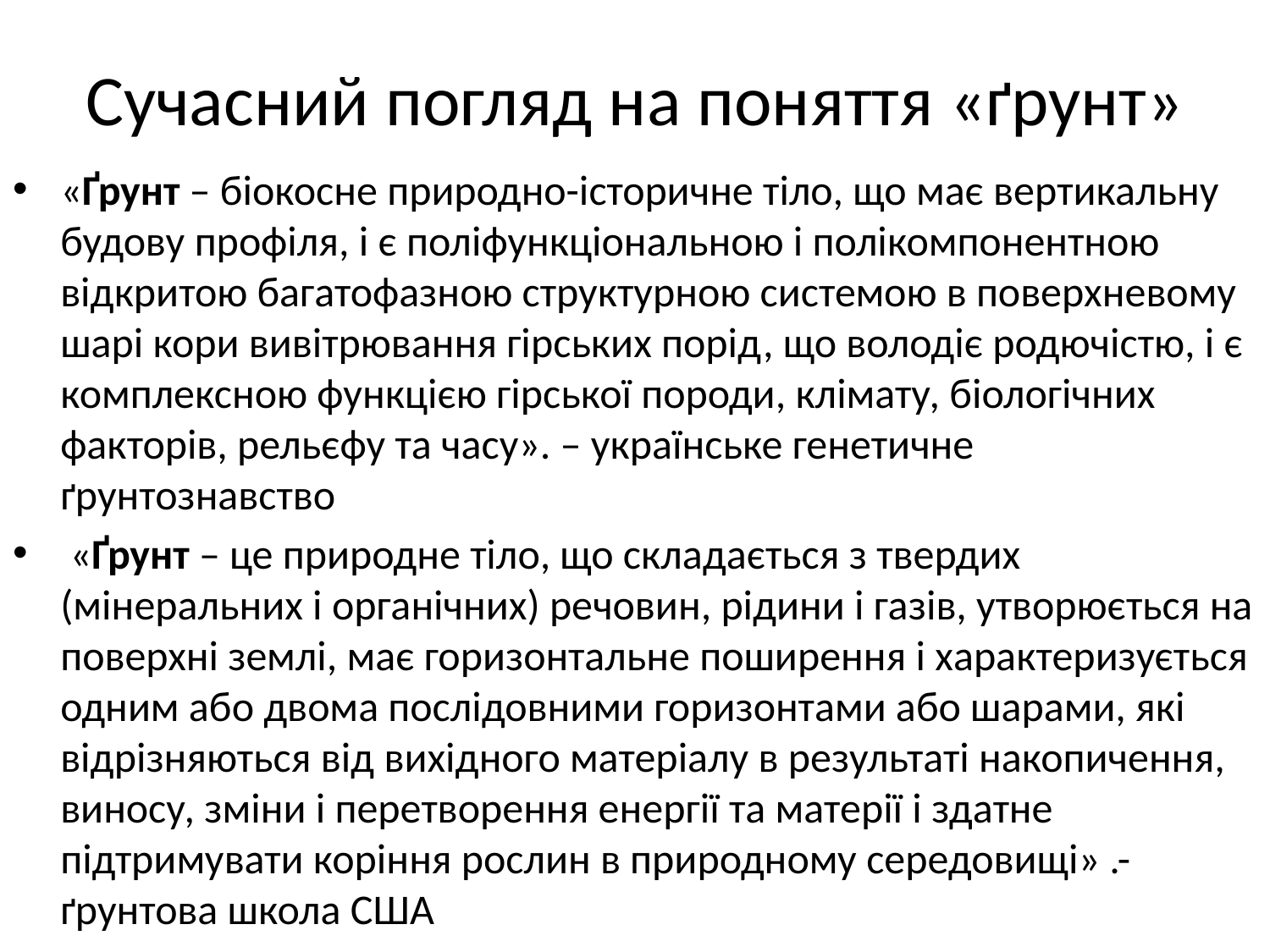

# Сучасний погляд на поняття «ґрунт»
«Ґрунт – біокосне природно-історичне тіло, що має вертикальну будову профіля, і є поліфункціональною і полікомпонентною відкритою багатофазною структурною системою в поверхневому шарі кори вивітрювання гірських порід, що володіє родючістю, і є комплексною функцією гірської породи, клімату, біологічних факторів, рельєфу та часу». – українське генетичне  ґрунтознавство
 «Ґрунт – це природне тіло, що складається з твердих (мінеральних і органічних) речовин, рідини і газів, утворюється на поверхні землі, має горизонтальне поширення і характеризується одним або двома послідовними горизонтами або шарами, які відрізняються від вихідного матеріалу в результаті накопичення, виносу, зміни і перетворення енергії та матерії і здатне підтримувати коріння рослин в природному середовищі» .- ґрунтова школа США